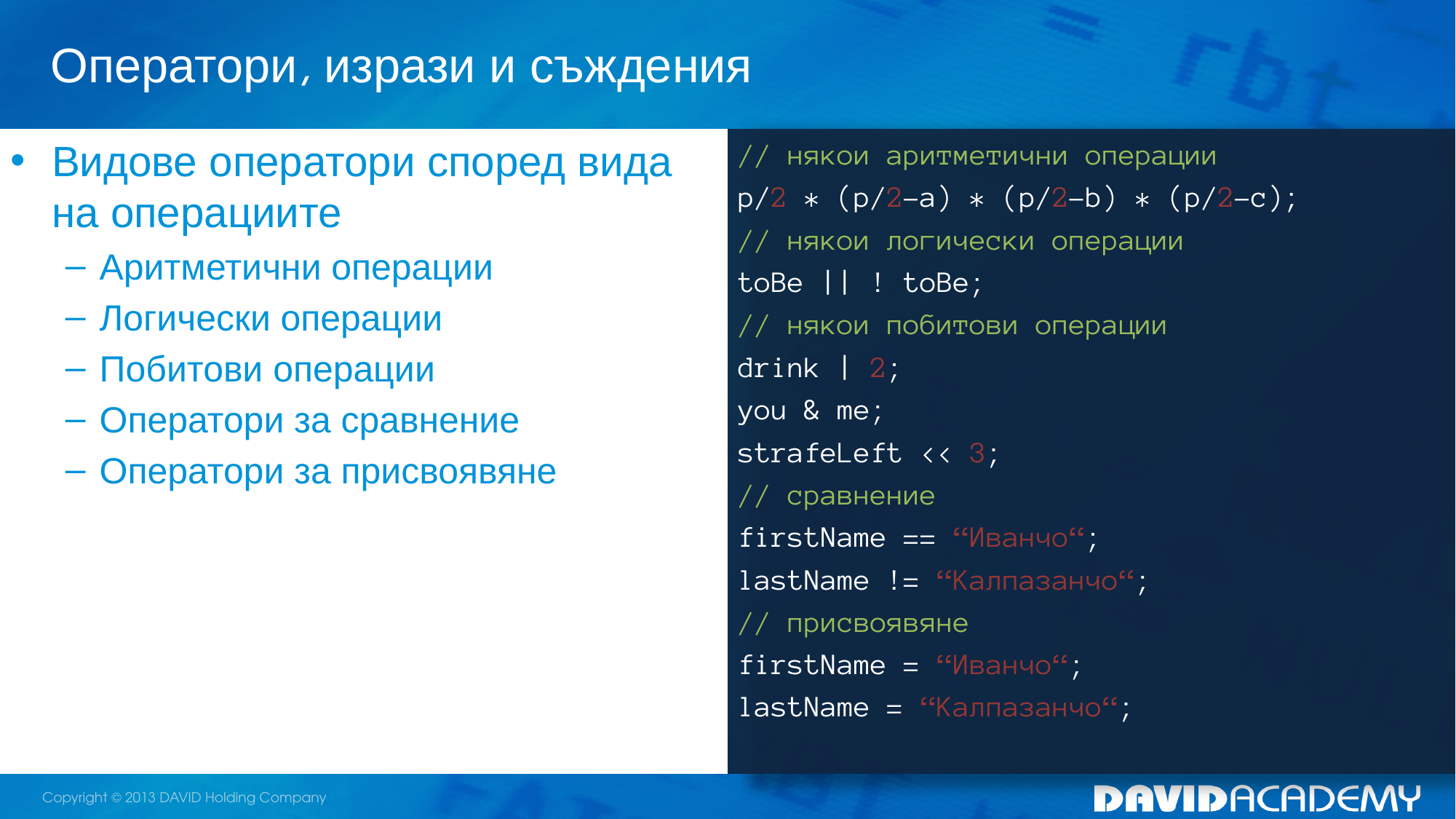

# Оператори, изрази и съждения
Видове оператори според вида на операциите
Аритметични операции
Логически операции
Побитови операции
Оператори за сравнение
Оператори за присвоявяне
// някои аритметични операции
p/2 * (p/2-a) * (p/2-b) * (p/2-c);
// някои логически операции
toBe || ! toBe;
// някои побитови операции
drink | 2;
you & me;
strafeLeft << 3;
// сравнение
firstName == “Иванчо“;
lastName != “Калпазанчо“;
// присвоявяне
firstName = “Иванчо“;
lastName = “Калпазанчо“;